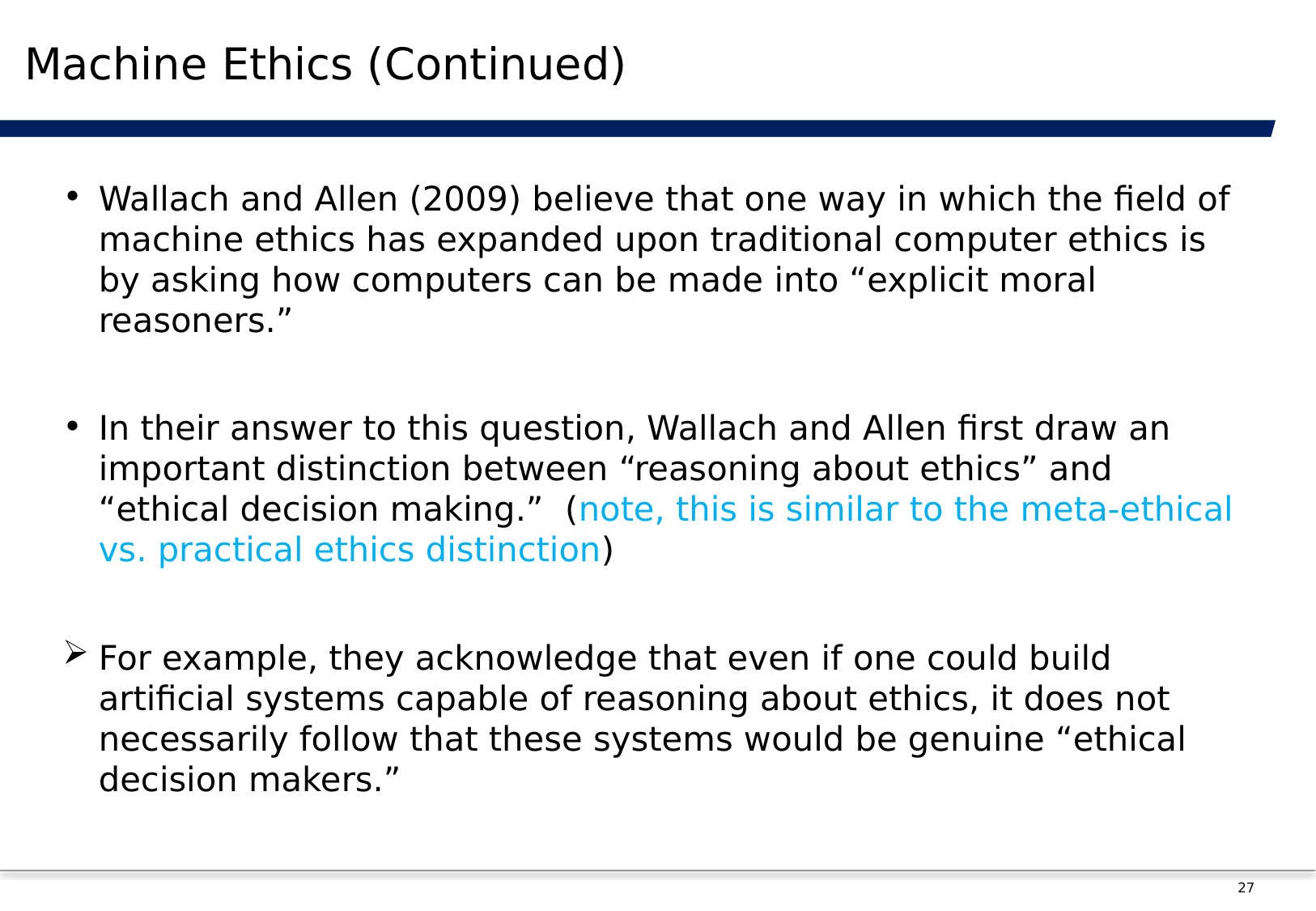

# Machine Ethics (Continued)
Wallach and Allen (2009) believe that one way in which the field of machine ethics has expanded upon traditional computer ethics is by asking how computers can be made into “explicit moral reasoners.”

In their answer to this question, Wallach and Allen first draw an important distinction between “reasoning about ethics” and “ethical decision making.”  (note, this is similar to the meta-ethical vs. practical ethics distinction)

For example, they acknowledge that even if one could build artificial systems capable of reasoning about ethics, it does not necessarily follow that these systems would be genuine “ethical decision makers.”